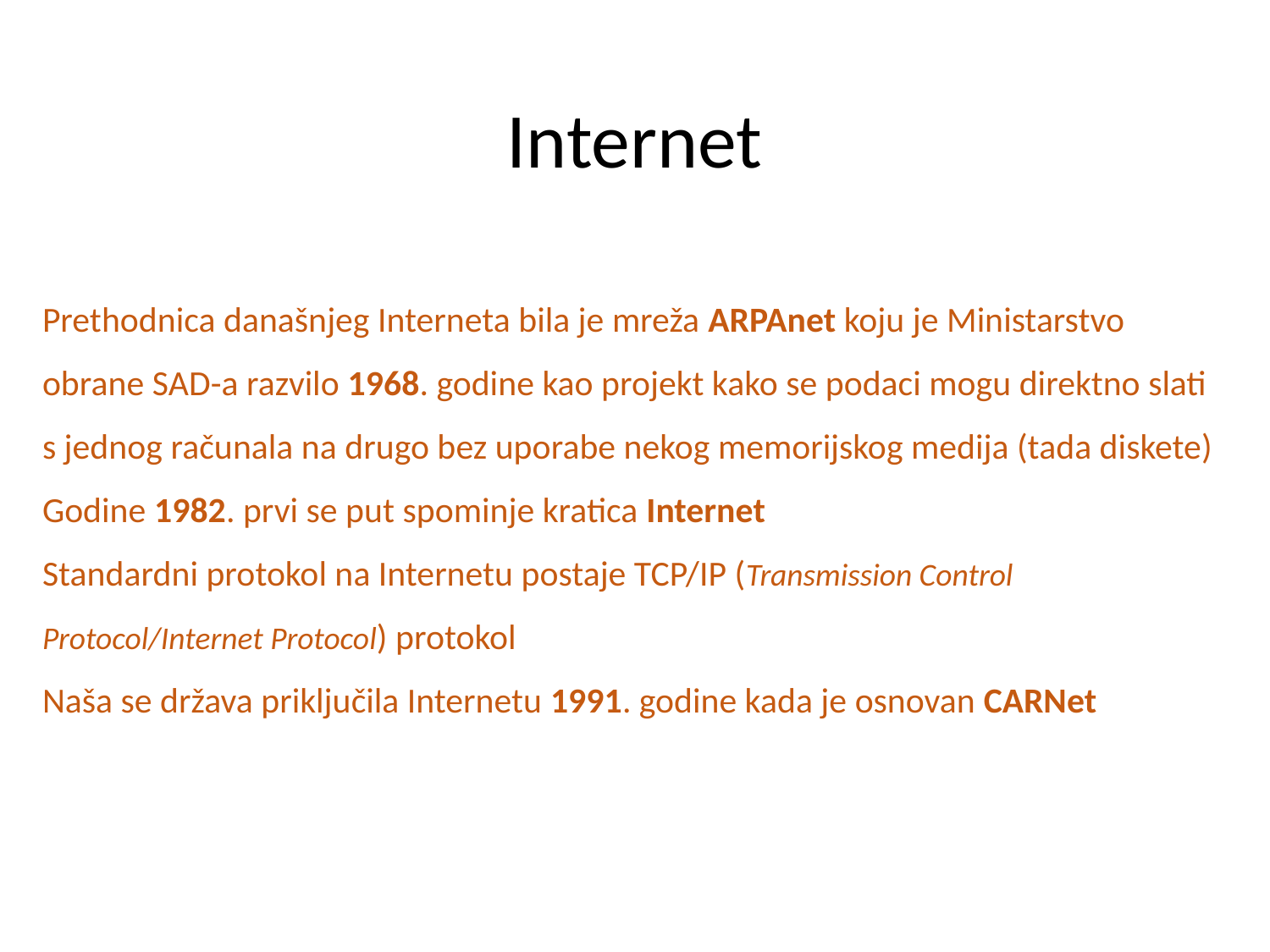

# Internet
Prethodnica današnjeg Interneta bila je mreža ARPAnet koju je Ministarstvo obrane SAD-a razvilo 1968. godine kao projekt kako se podaci mogu direktno slati s jednog računala na drugo bez uporabe nekog memorijskog medija (tada diskete)
Godine 1982. prvi se put spominje kratica Internet
Standardni protokol na Internetu postaje TCP/IP (Transmission Control Protocol/Internet Protocol) protokol
Naša se država priključila Internetu 1991. godine kada je osnovan CARNet